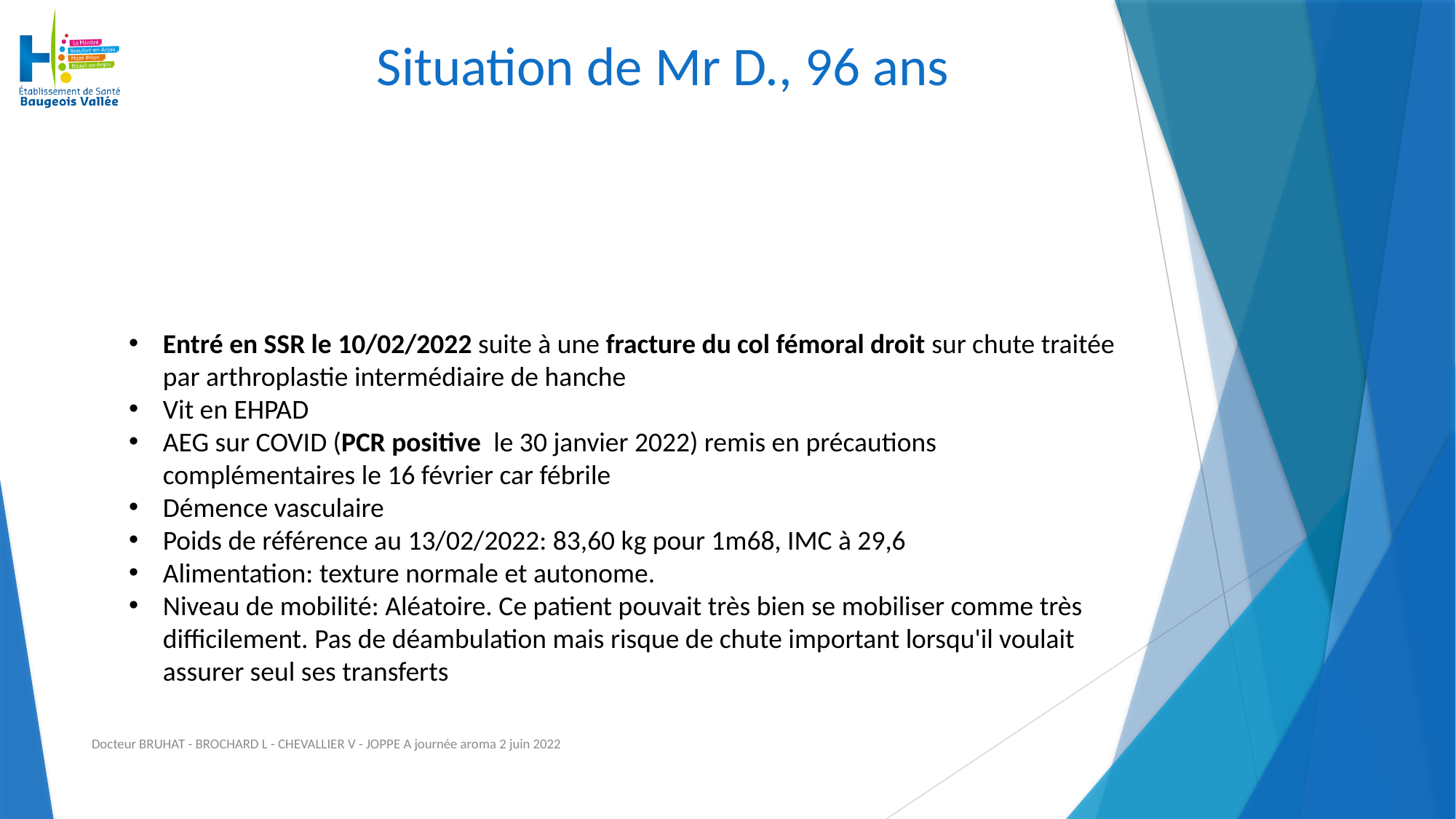

# Situation de Mr D., 96 ans

Entré en SSR le 10/02/2022 suite à une fracture du col fémoral droit sur chute traitée par arthroplastie intermédiaire de hanche
Vit en EHPAD
AEG sur COVID (PCR positive  le 30 janvier 2022) remis en précautions complémentaires le 16 février car fébrile
Démence vasculaire
Poids de référence au 13/02/2022: 83,60 kg pour 1m68, IMC à 29,6
Alimentation: texture normale et autonome.
Niveau de mobilité: Aléatoire. Ce patient pouvait très bien se mobiliser comme très difficilement. Pas de déambulation mais risque de chute important lorsqu'il voulait assurer seul ses transferts

Docteur BRUHAT - BROCHARD L - CHEVALLIER V - JOPPE A journée aroma 2 juin 2022